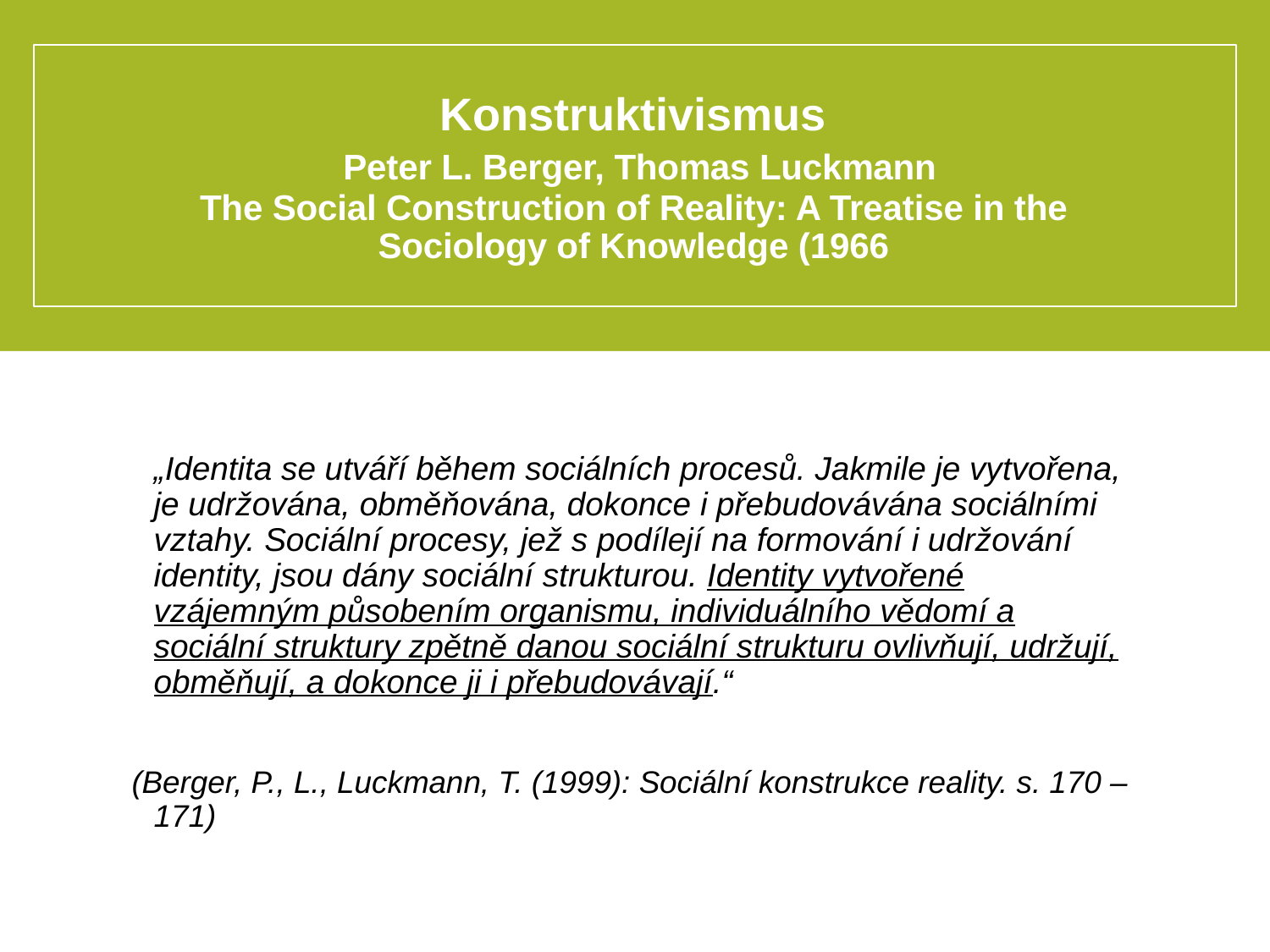

# Konstruktivismus Peter L. Berger, Thomas Luckmann The Social Construction of Reality: A Treatise in the Sociology of Knowledge (1966

	„Identita se utváří během sociálních procesů. Jakmile je vytvořena, je udržována, obměňována, dokonce i přebudovávána sociálními vztahy. Sociální procesy, jež s podílejí na formování i udržování identity, jsou dány sociální strukturou. Identity vytvořené vzájemným působením organismu, individuálního vědomí a sociální struktury zpětně danou sociální strukturu ovlivňují, udržují, obměňují, a dokonce ji i přebudovávají.“

(Berger, P., L., Luckmann, T. (1999): Sociální konstrukce reality. s. 170 – 171)